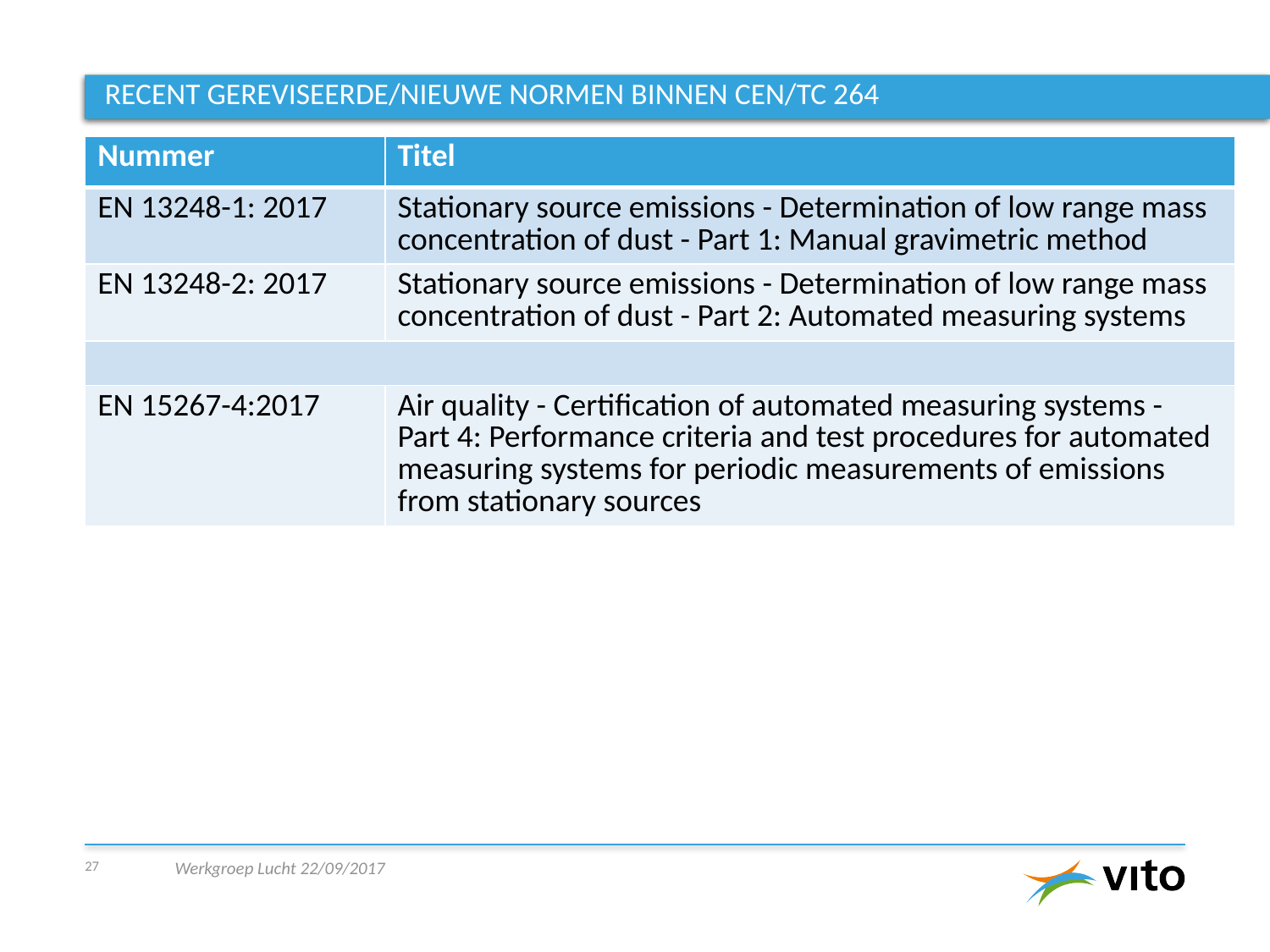

# RECENT Gereviseerde/nieuwe normen binnen CEN/TC 264
| Nummer | Titel |
| --- | --- |
| EN 13248-1: 2017 | Stationary source emissions - Determination of low range mass concentration of dust - Part 1: Manual gravimetric method |
| EN 13248-2: 2017 | Stationary source emissions - Determination of low range mass concentration of dust - Part 2: Automated measuring systems |
|  |  |
| EN 15267-4:2017 | Air quality - Certification of automated measuring systems - Part 4: Performance criteria and test procedures for automated measuring systems for periodic measurements of emissions from stationary sources |
27
Werkgroep Lucht 22/09/2017